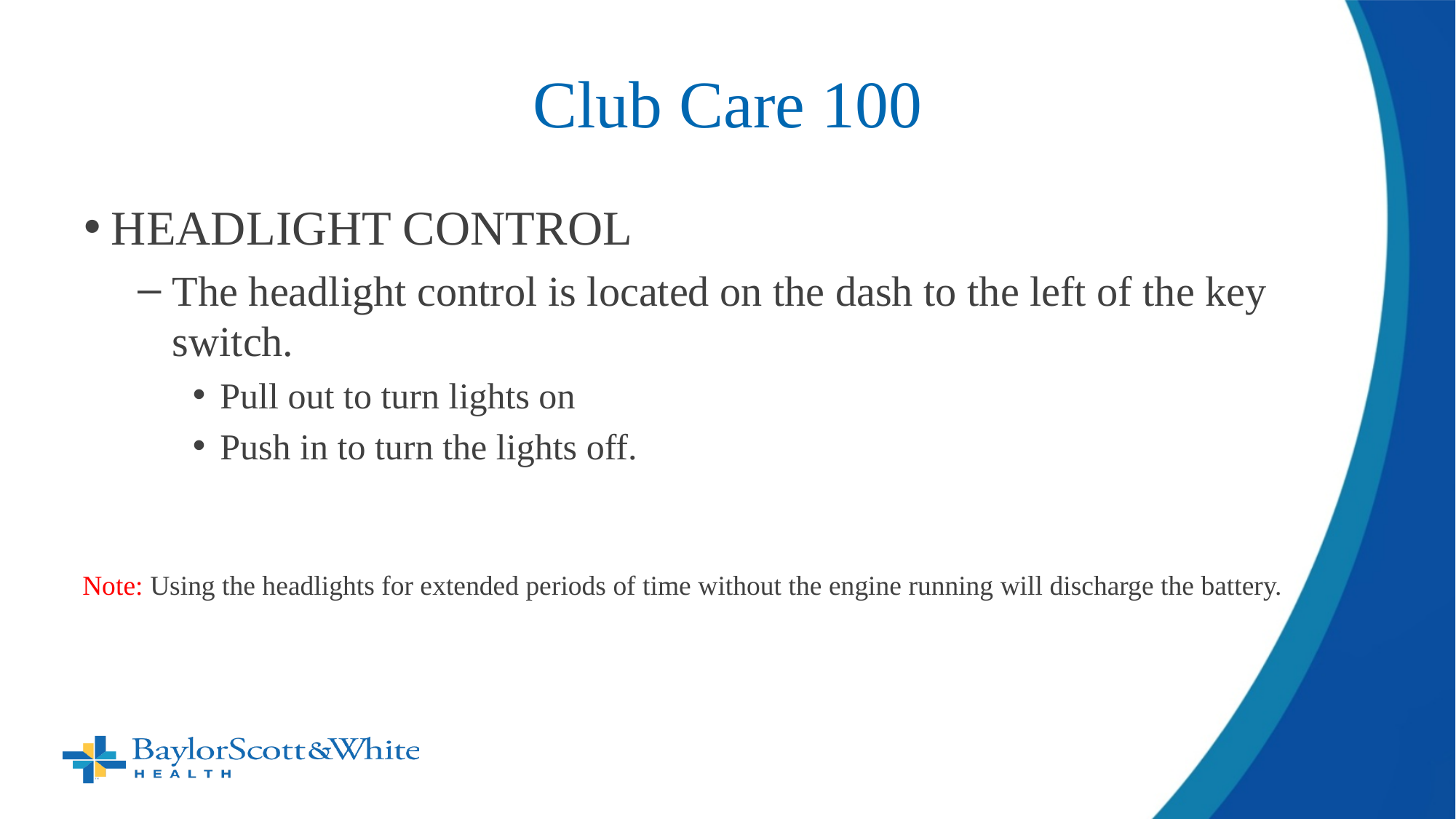

# Club Care 100
HEADLIGHT CONTROL
The headlight control is located on the dash to the left of the key switch.
Pull out to turn lights on
Push in to turn the lights off.
Note: Using the headlights for extended periods of time without the engine running will discharge the battery.